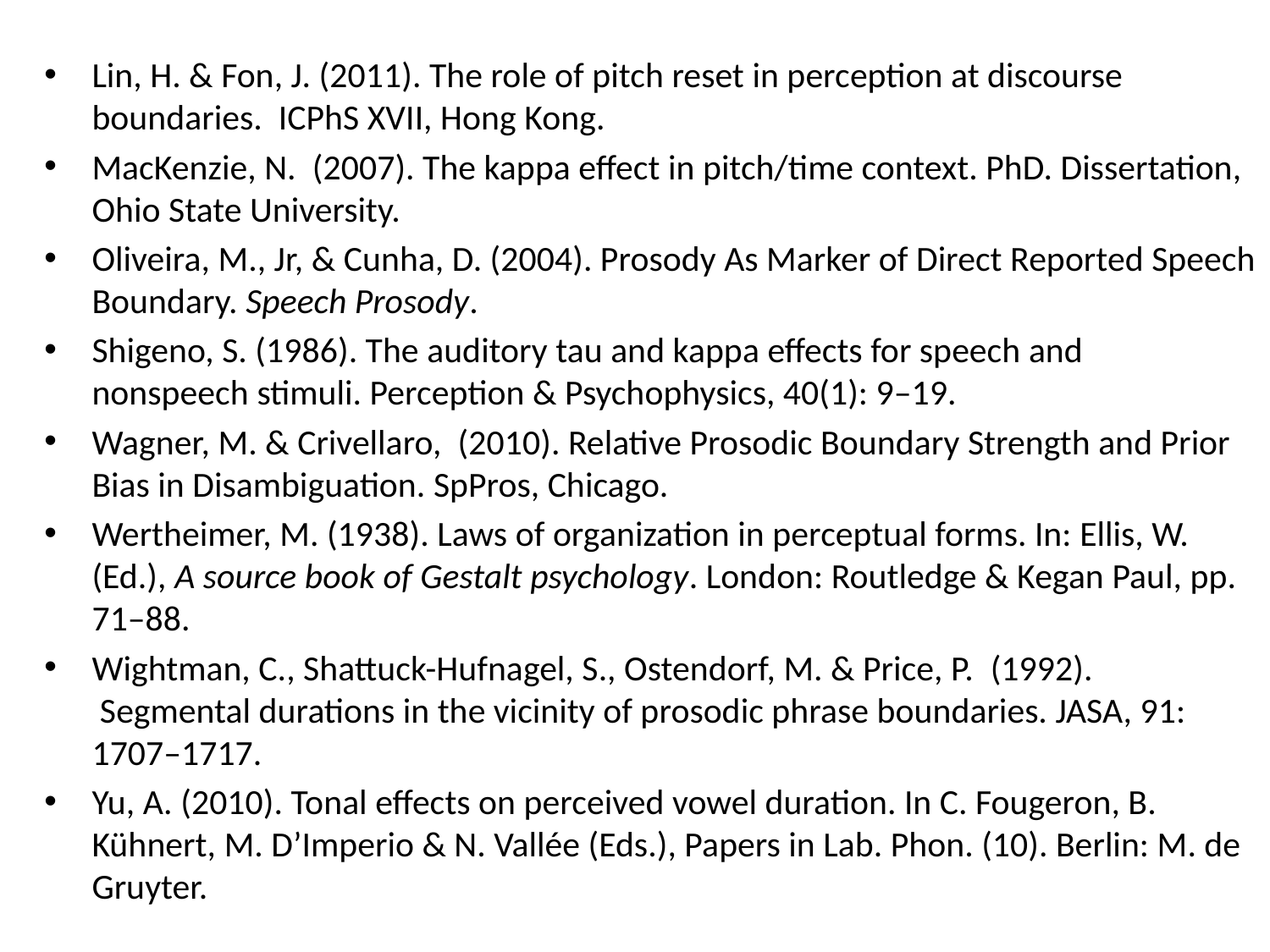

Lin, H. & Fon, J. (2011). The role of pitch reset in perception at discourse boundaries.  ICPhS XVII, Hong Kong.
MacKenzie, N.  (2007). The kappa effect in pitch/time context. PhD. Dissertation, Ohio State University.
Oliveira, M., Jr, & Cunha, D. (2004). Prosody As Marker of Direct Reported Speech Boundary. Speech Prosody.
Shigeno, S. (1986). The auditory tau and kappa effects for speech and nonspeech stimuli. Perception & Psychophysics, 40(1): 9–19.
Wagner, M. & Crivellaro,  (2010). Relative Prosodic Boundary Strength and Prior Bias in Disambiguation. SpPros, Chicago.
Wertheimer, M. (1938). Laws of organization in perceptual forms. In: Ellis, W. (Ed.), A source book of Gestalt psychology. London: Routledge & Kegan Paul, pp. 71–88.
Wightman, C., Shattuck-Hufnagel, S., Ostendorf, M. & Price, P.  (1992).  Segmental durations in the vicinity of prosodic phrase boundaries. JASA, 91: 1707–1717.
Yu, A. (2010). Tonal effects on perceived vowel duration. In C. Fougeron, B. Kühnert, M. D’Imperio & N. Vallée (Eds.), Papers in Lab. Phon. (10). Berlin: M. de Gruyter.